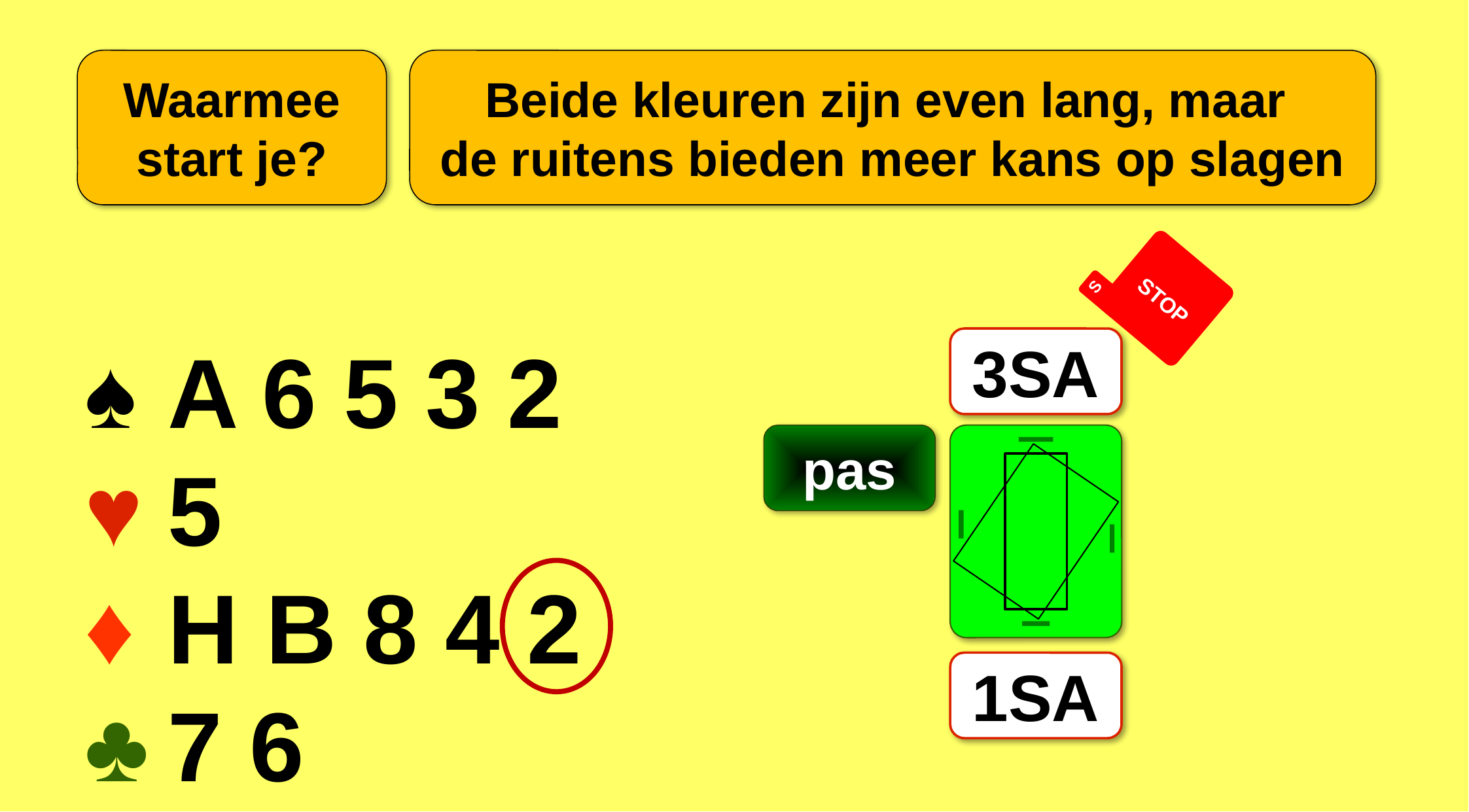

Waarmee start je?
Beide kleuren zijn even lang, maar
de ruitens bieden meer kans op slagen
S

STOP
♠	A 6 5 3 2
♥	5
♦	H B 8 4 2
♣	7 6
3SA
pas

1SA